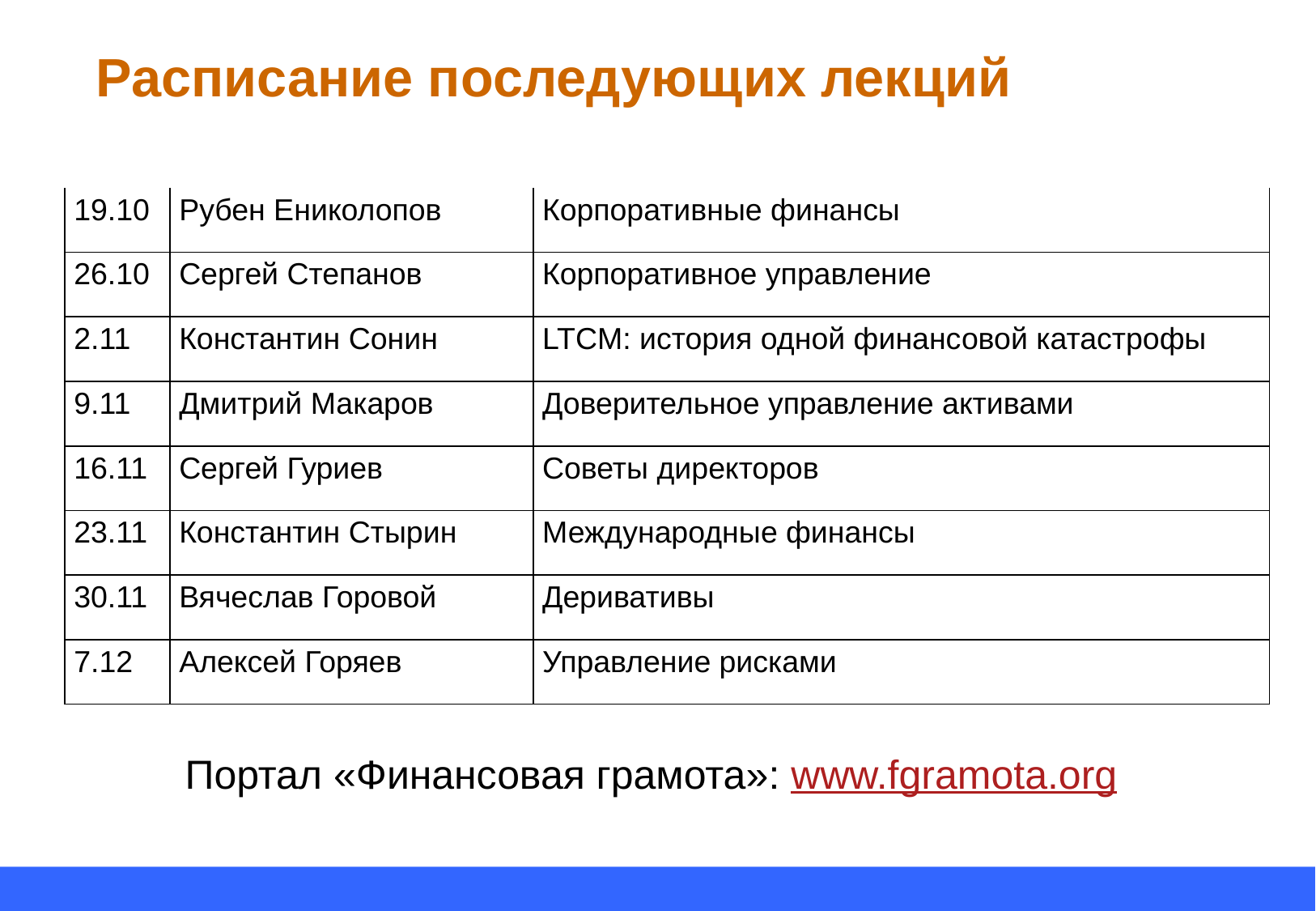

# Расписание последующих лекций
| 19.10 | Рубен Ениколопов | Корпоративные финансы |
| --- | --- | --- |
| 26.10 | Сергей Степанов | Корпоративное управление |
| 2.11 | Константин Сонин | LTCM: история одной финансовой катастрофы |
| 9.11 | Дмитрий Макаров | Доверительное управление активами |
| 16.11 | Сергей Гуриев | Советы директоров |
| 23.11 | Константин Стырин | Международные финансы |
| 30.11 | Вячеслав Горовой | Деривативы |
| 7.12 | Алексей Горяев | Управление рисками |
Портал «Финансовая грамота»: www.fgramota.org